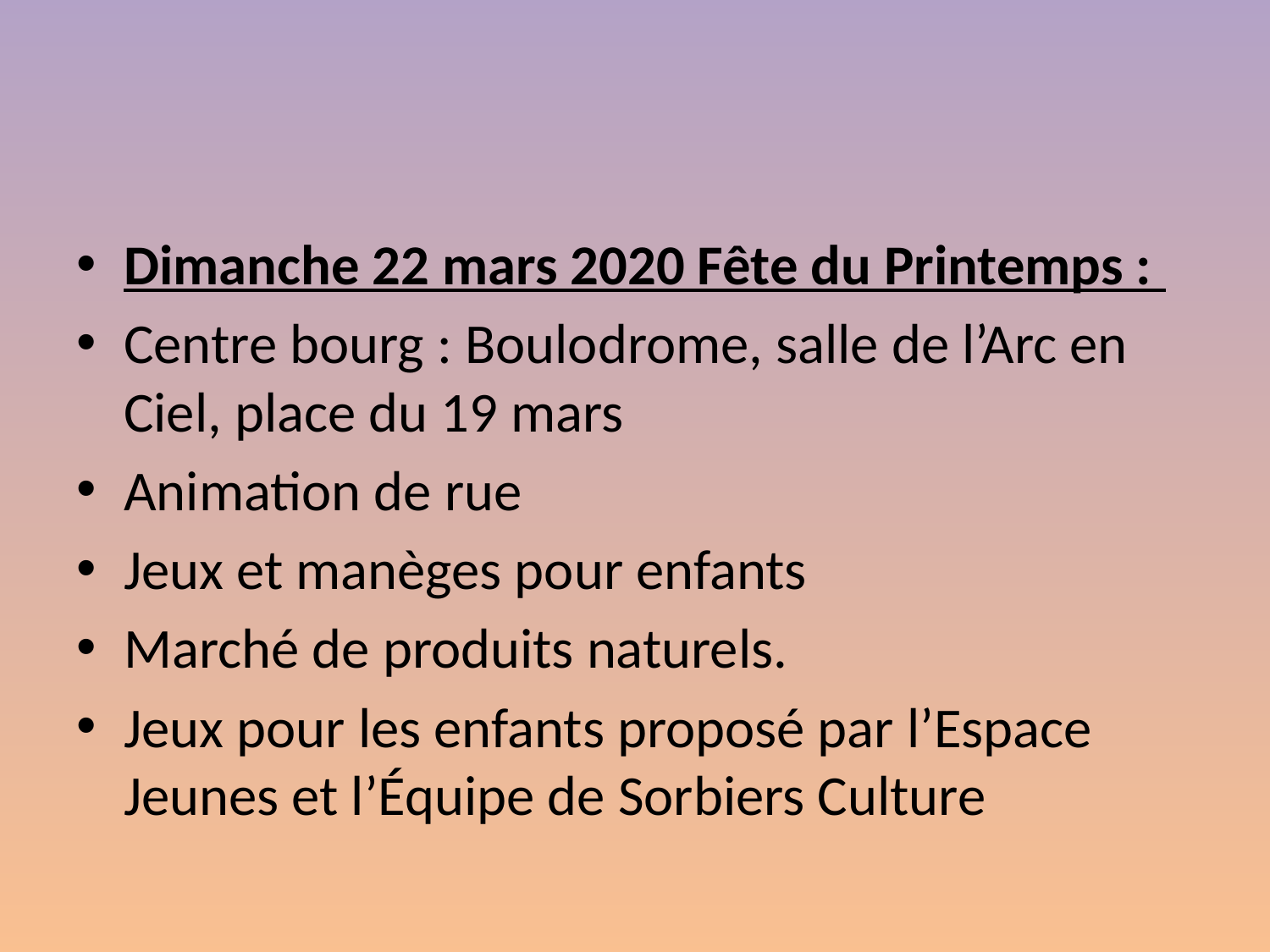

Dimanche 22 mars 2020 Fête du Printemps :
Centre bourg : Boulodrome, salle de l’Arc en Ciel, place du 19 mars
Animation de rue
Jeux et manèges pour enfants
Marché de produits naturels.
Jeux pour les enfants proposé par l’Espace Jeunes et l’Équipe de Sorbiers Culture